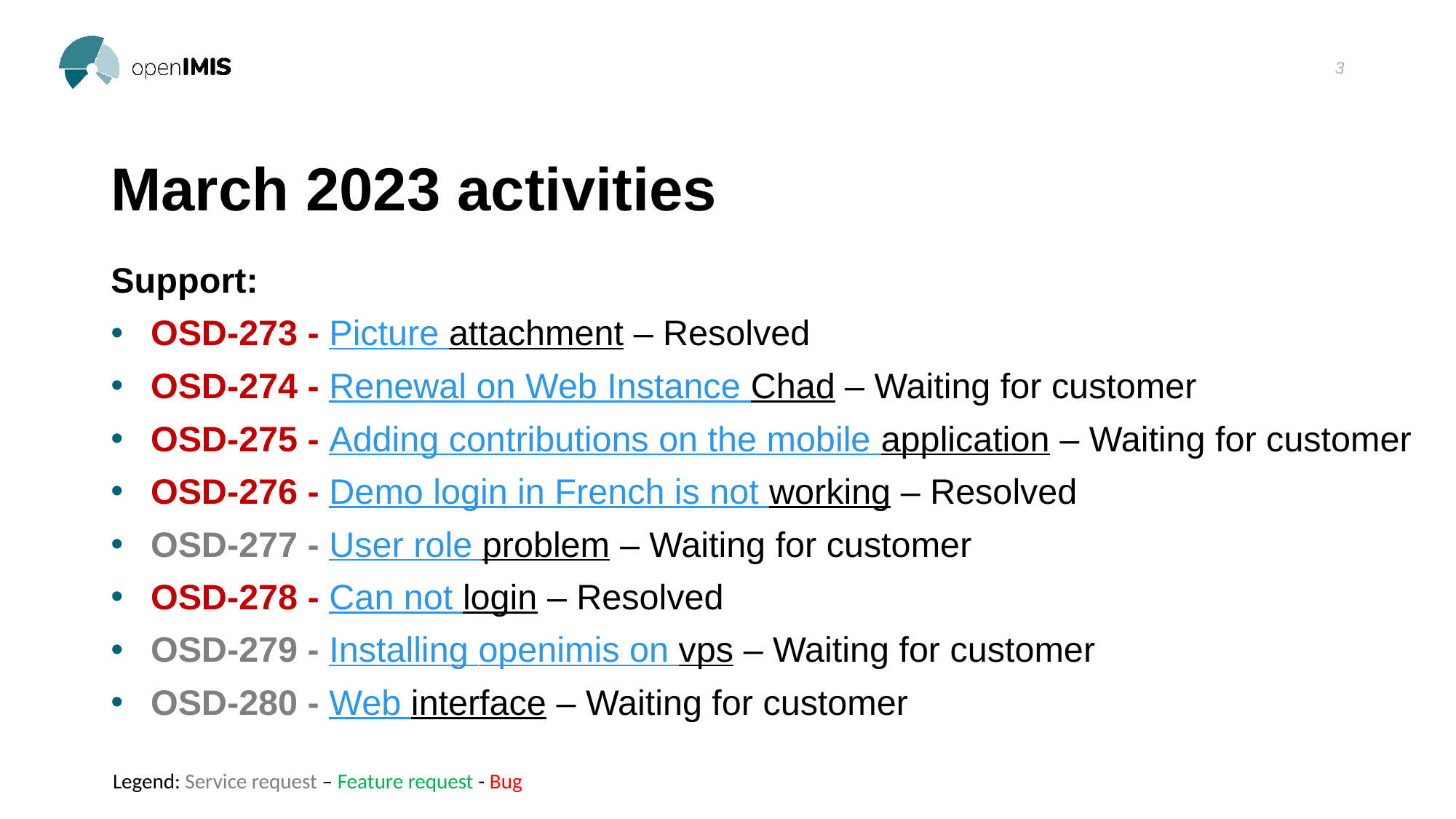

3
# March 2023 activities
Support:
OSD-273 - Picture attachment – Resolved
OSD-274 - Renewal on Web Instance Chad – Waiting for customer
OSD-275 - Adding contributions on the mobile application – Waiting for customer
OSD-276 - Demo login in French is not working – Resolved
OSD-277 - User role problem – Waiting for customer
OSD-278 - Can not login – Resolved
OSD-279 - Installing openimis on vps – Waiting for customer
OSD-280 - Web interface – Waiting for customer
Legend: Service request – Feature request - Bug